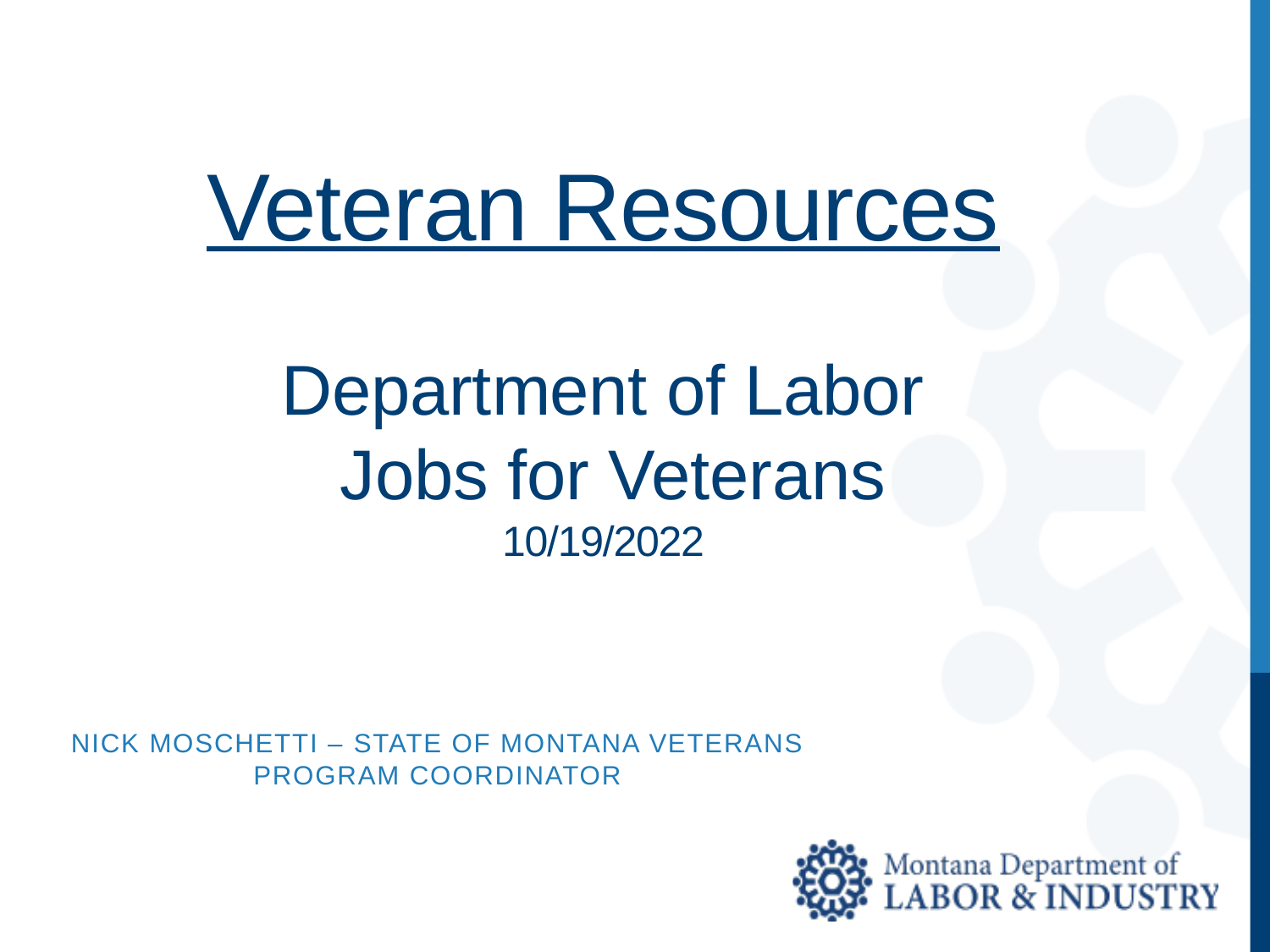

# Veteran Resources Department of Labor Jobs for Veterans 10/19/2022
Nick Moschetti – state of Montana Veterans Program coordinator